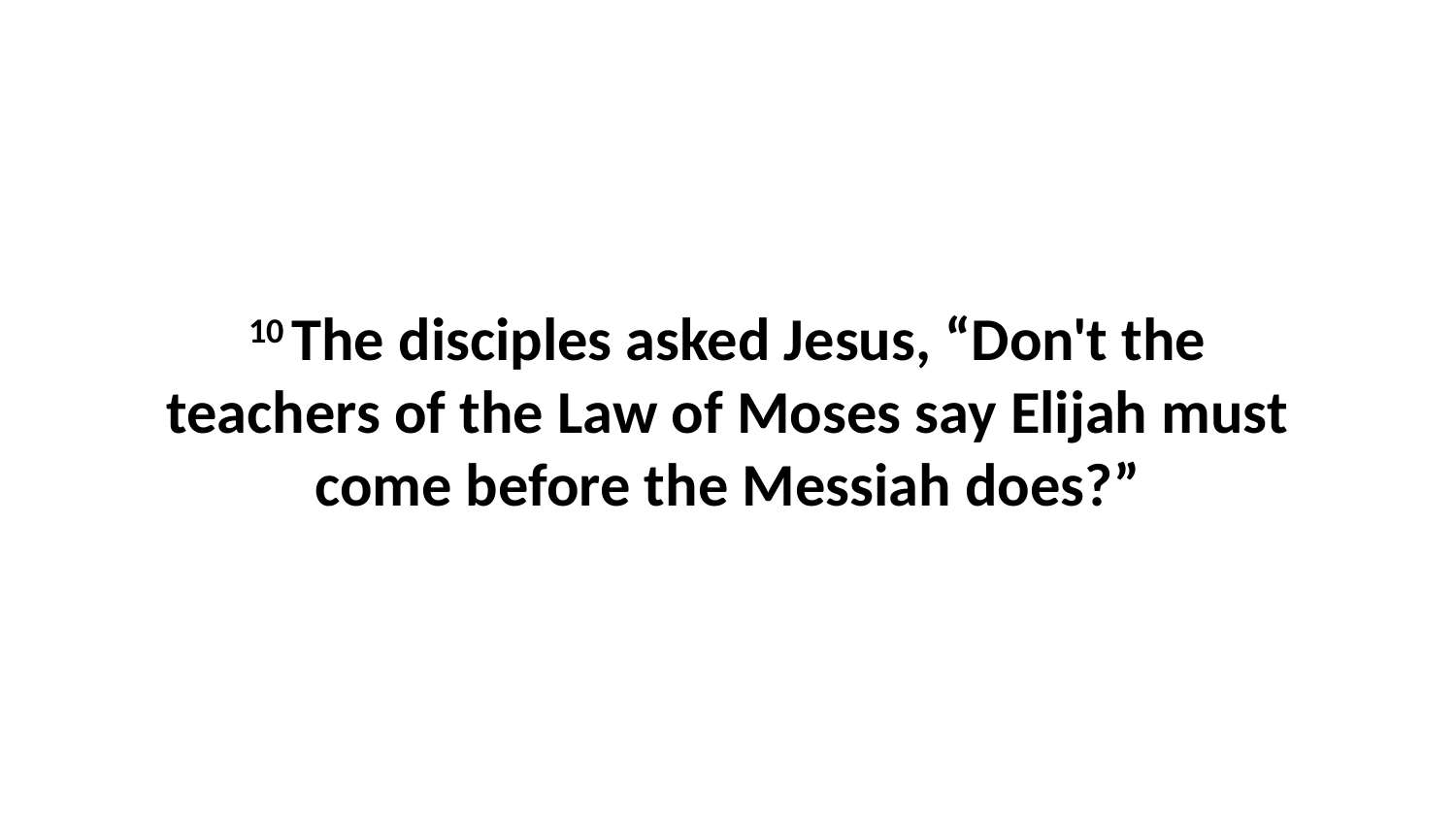

10 The disciples asked Jesus, “Don't the teachers of the Law of Moses say Elijah must come before the Messiah does?”